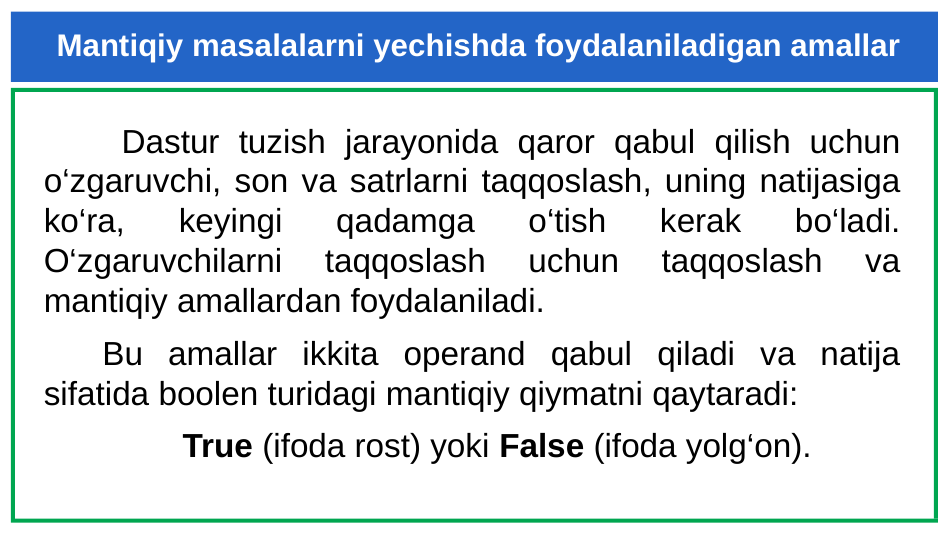

Mantiqiy masalalarni yechishda foydalaniladigan amallar

 Dastur tuzish jarayonida qaror qabul qilish uchun o‘zgaruvchi, son va satrlarni taqqoslash, uning natijasiga ko‘ra, keyingi qadamga o‘tish kerak bo‘ladi. O‘zgaruvchilarni taqqoslash uchun taqqoslash va mantiqiy amallardan foydalaniladi.
Bu amallar ikkita operand qabul qiladi va natija sifatida boolen turidagi mantiqiy qiymatni qaytaradi:
True (ifoda rost) yoki False (ifoda yolg‘on).